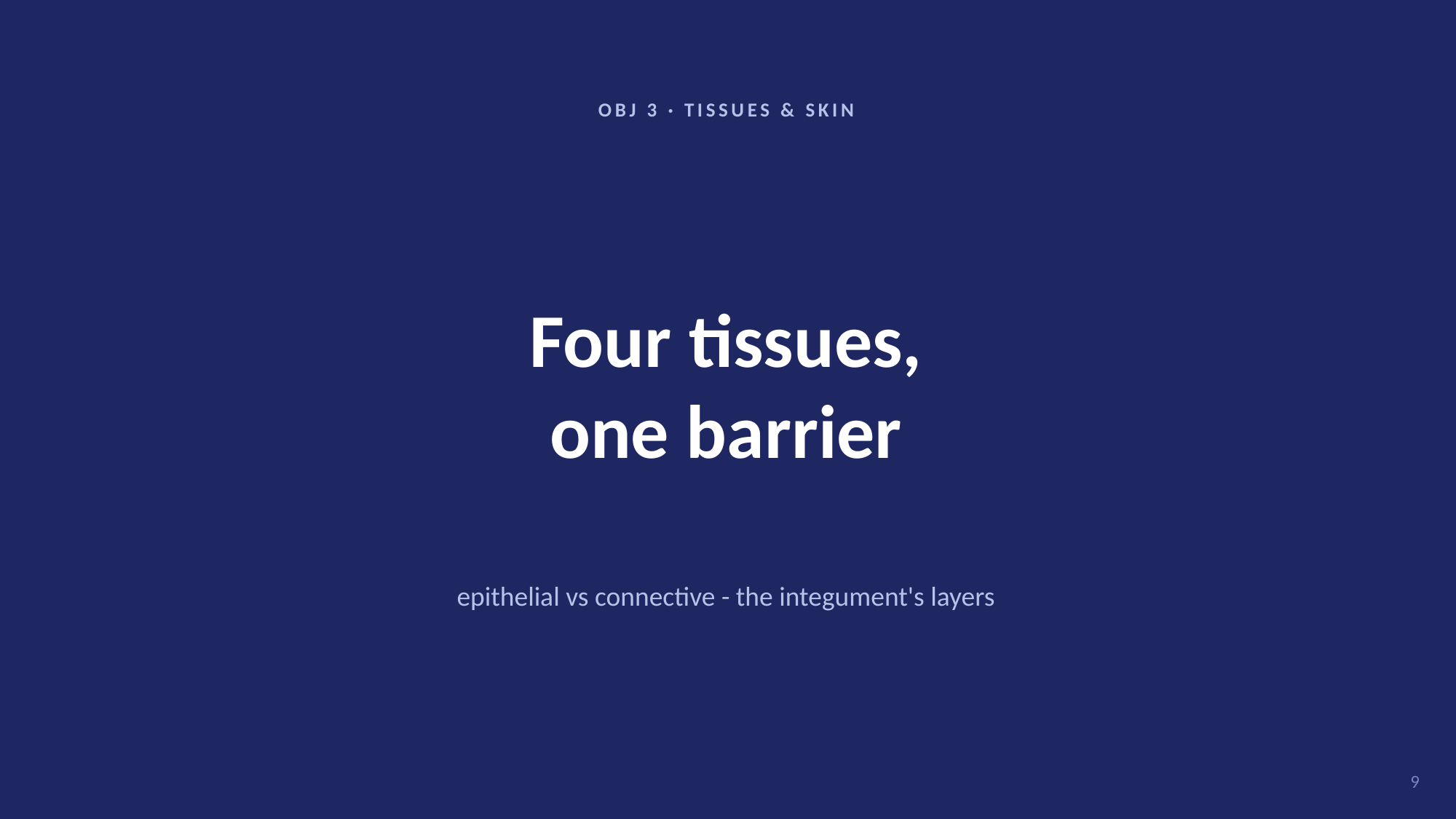

OBJ 3 · TISSUES & SKIN
Four tissues,
one barrier
epithelial vs connective - the integument's layers
9